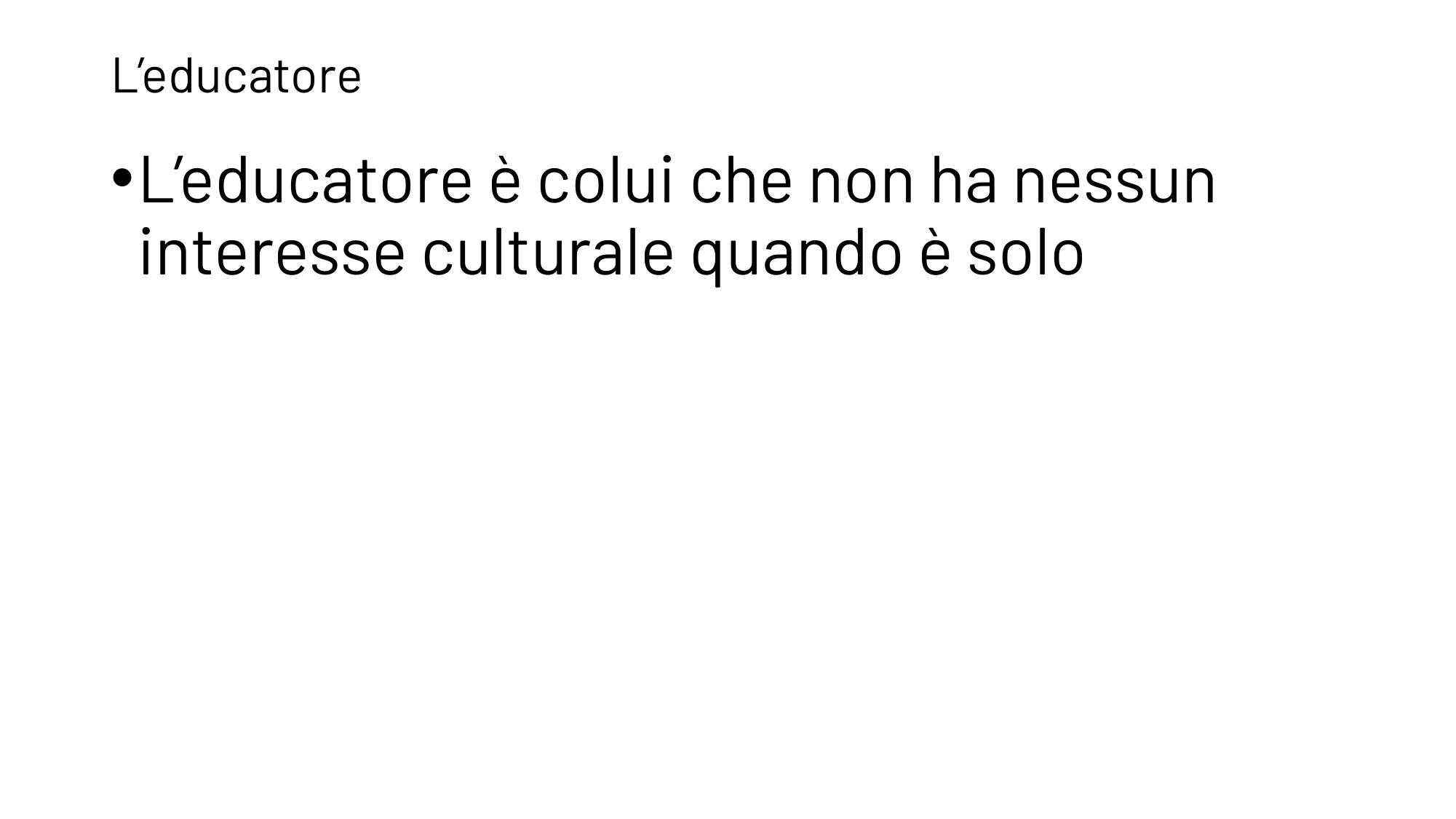

# L’educatore
L’educatore è colui che non ha nessun interesse culturale quando è solo